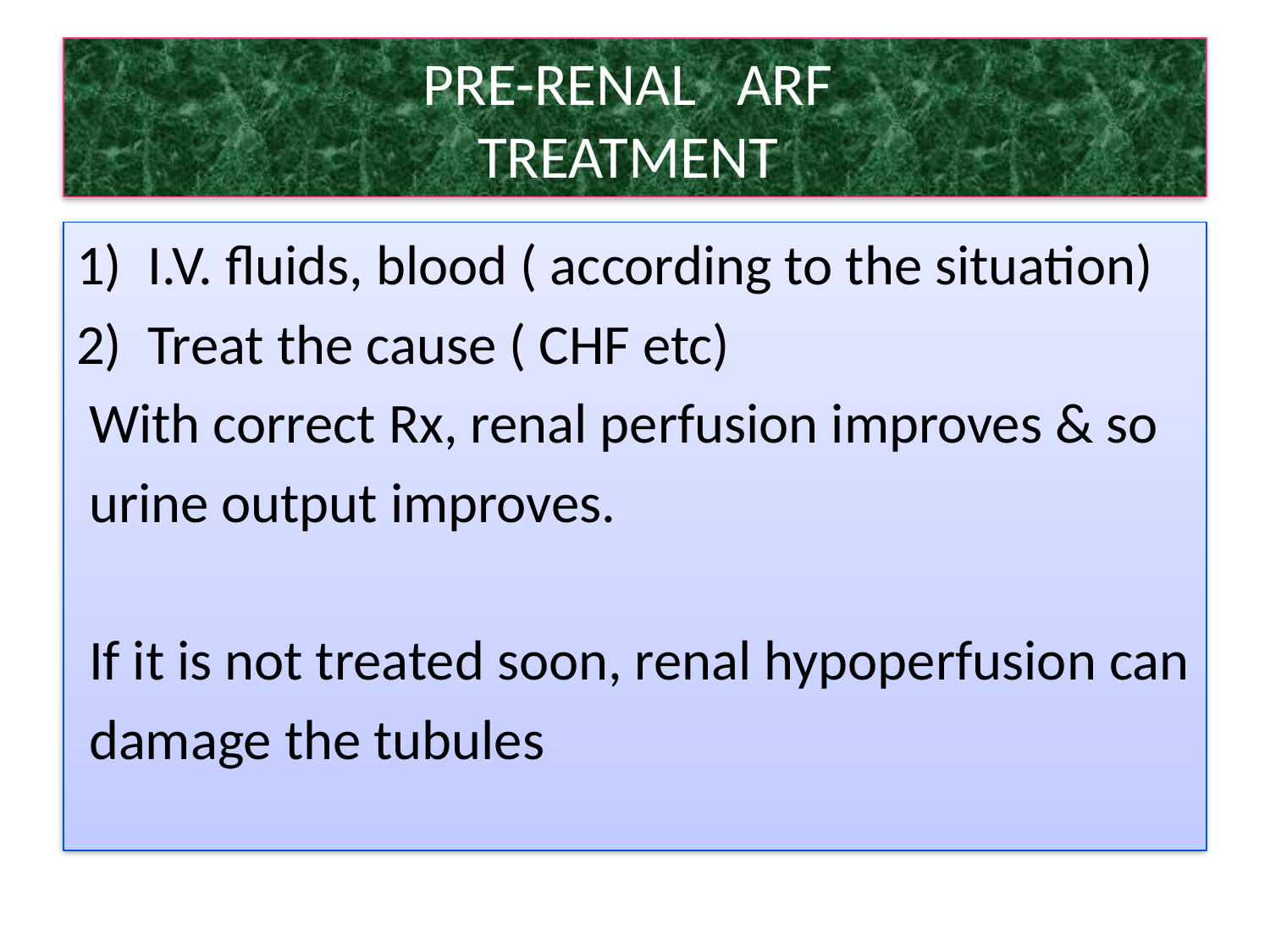

# PRE-RENAL   ARF TREATMENT
I.V. fluids, blood ( according to the situation)
Treat the cause ( CHF etc)
 With correct Rx, renal perfusion improves & so
 urine output improves.

 If it is not treated soon, renal hypoperfusion can
 damage the tubules